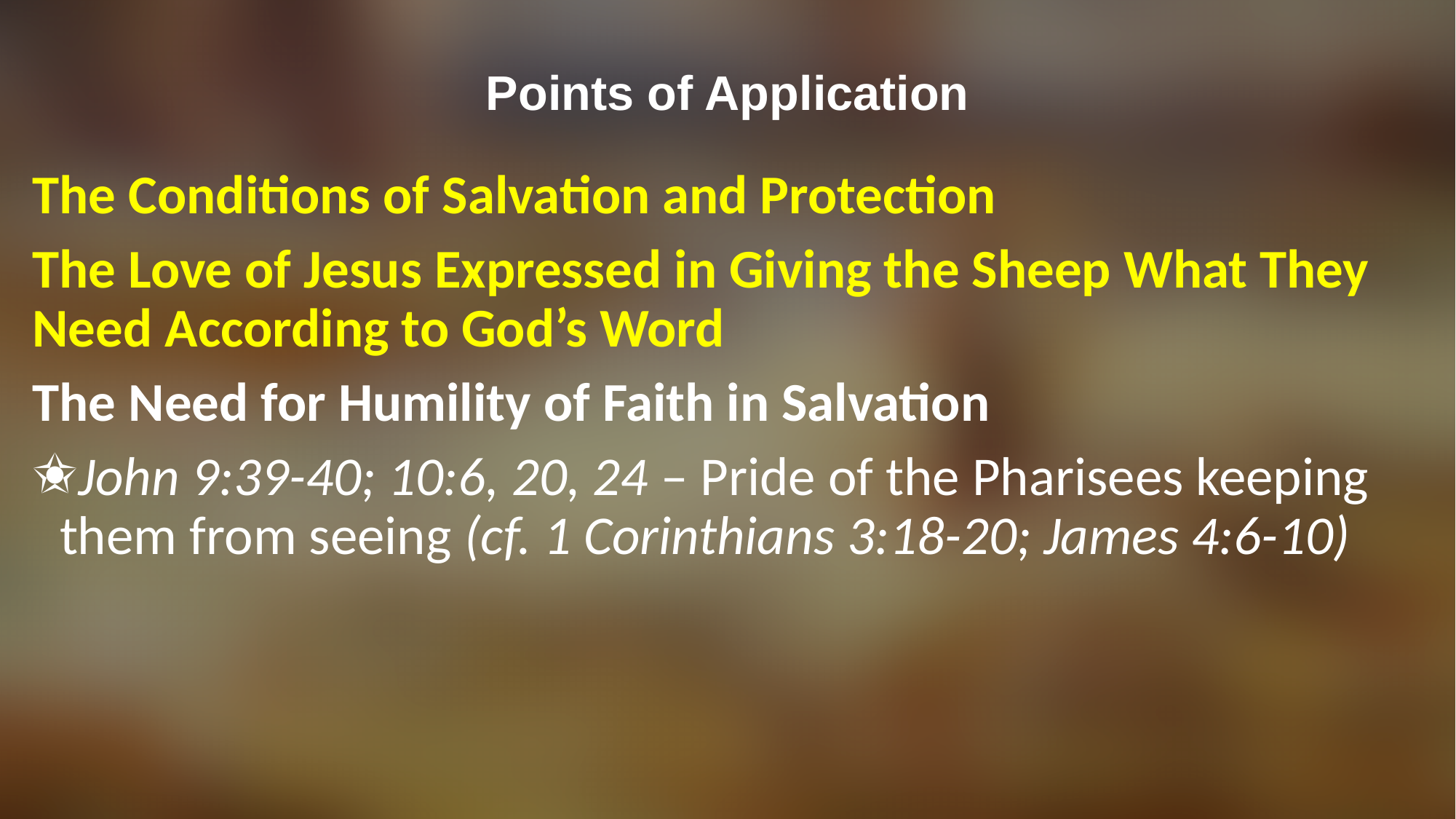

# Points of Application
The Conditions of Salvation and Protection
The Love of Jesus Expressed in Giving the Sheep What They Need According to God’s Word
The Need for Humility of Faith in Salvation
John 9:39-40; 10:6, 20, 24 – Pride of the Pharisees keeping them from seeing (cf. 1 Corinthians 3:18-20; James 4:6-10)